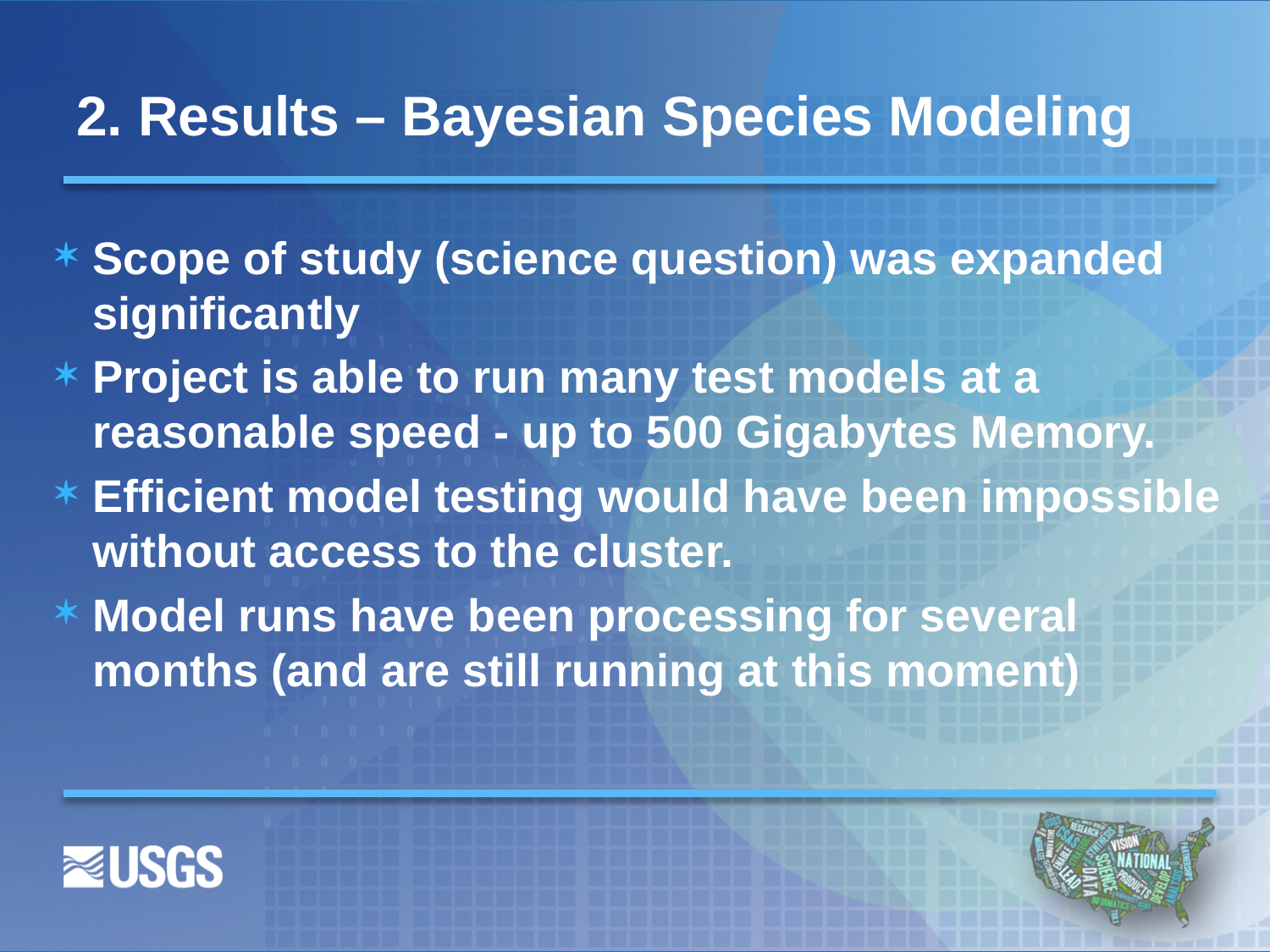

# 2. Results – Bayesian Species Modeling
Scope of study (science question) was expanded significantly
Project is able to run many test models at a reasonable speed - up to 500 Gigabytes Memory.
Efficient model testing would have been impossible without access to the cluster.
Model runs have been processing for several months (and are still running at this moment)